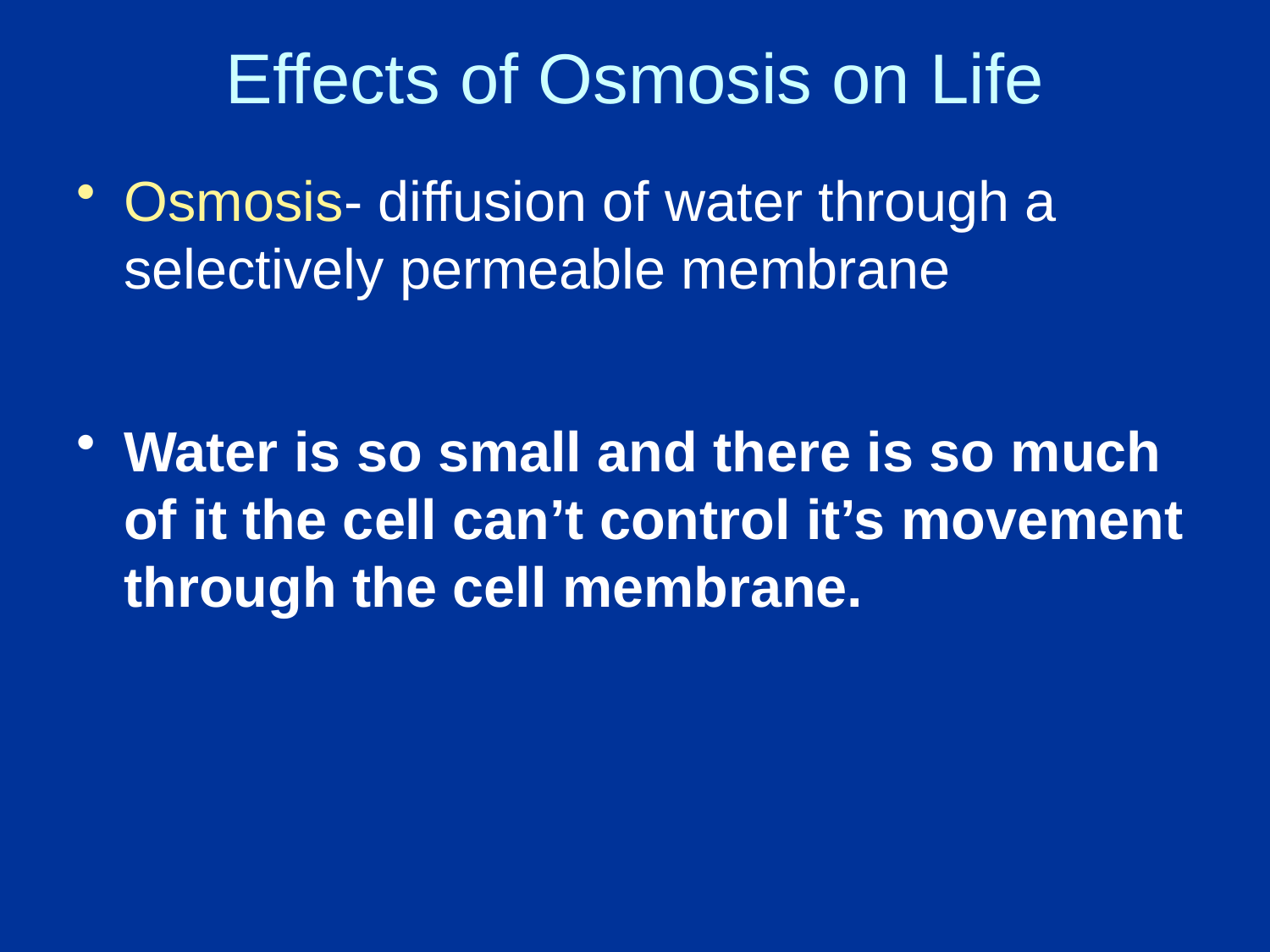

# Effects of Osmosis on Life
Osmosis- diffusion of water through a selectively permeable membrane

Water is so small and there is so much of it the cell can’t control it’s movement through the cell membrane.